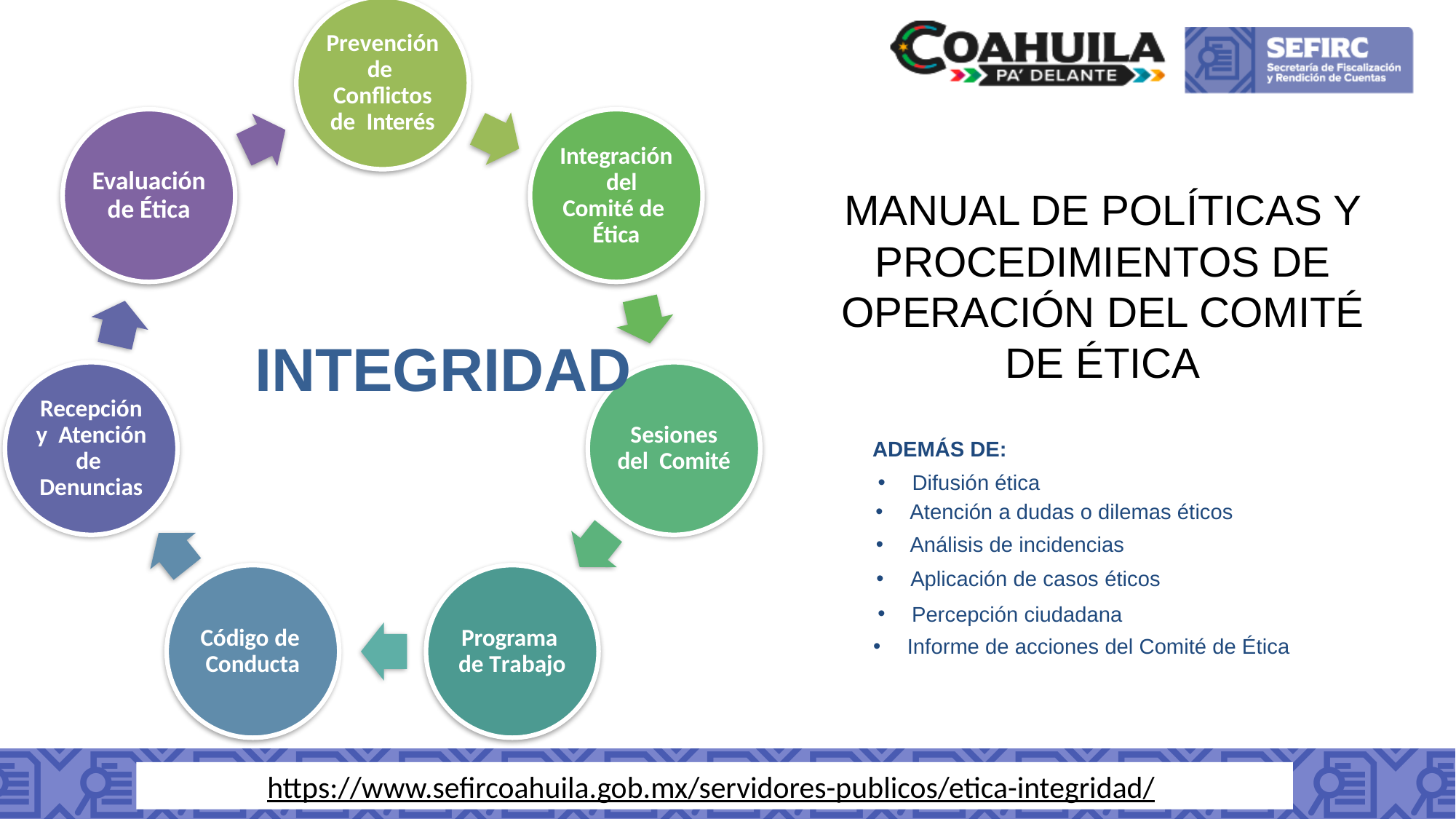

Prevención de  Conflictos de  Interés

Integración   del Comité de  Ética

Sesiones del  Comité

Programa  de Trabajo

Código de  Conducta

Recepción y  Atención de  Denuncias

Evaluación de Ética

MANUAL DE POLÍTICAS Y PROCEDIMIENTOS DE OPERACIÓN DEL COMITÉ DE ÉTICA
INTEGRIDAD
ADEMÁS DE:
Difusión ética
Atención a dudas o dilemas éticos
Análisis de incidencias
Aplicación de casos éticos
Percepción ciudadana
Informe de acciones del Comité de Ética
https://www.sefircoahuila.gob.mx/servidores-publicos/etica-integridad/